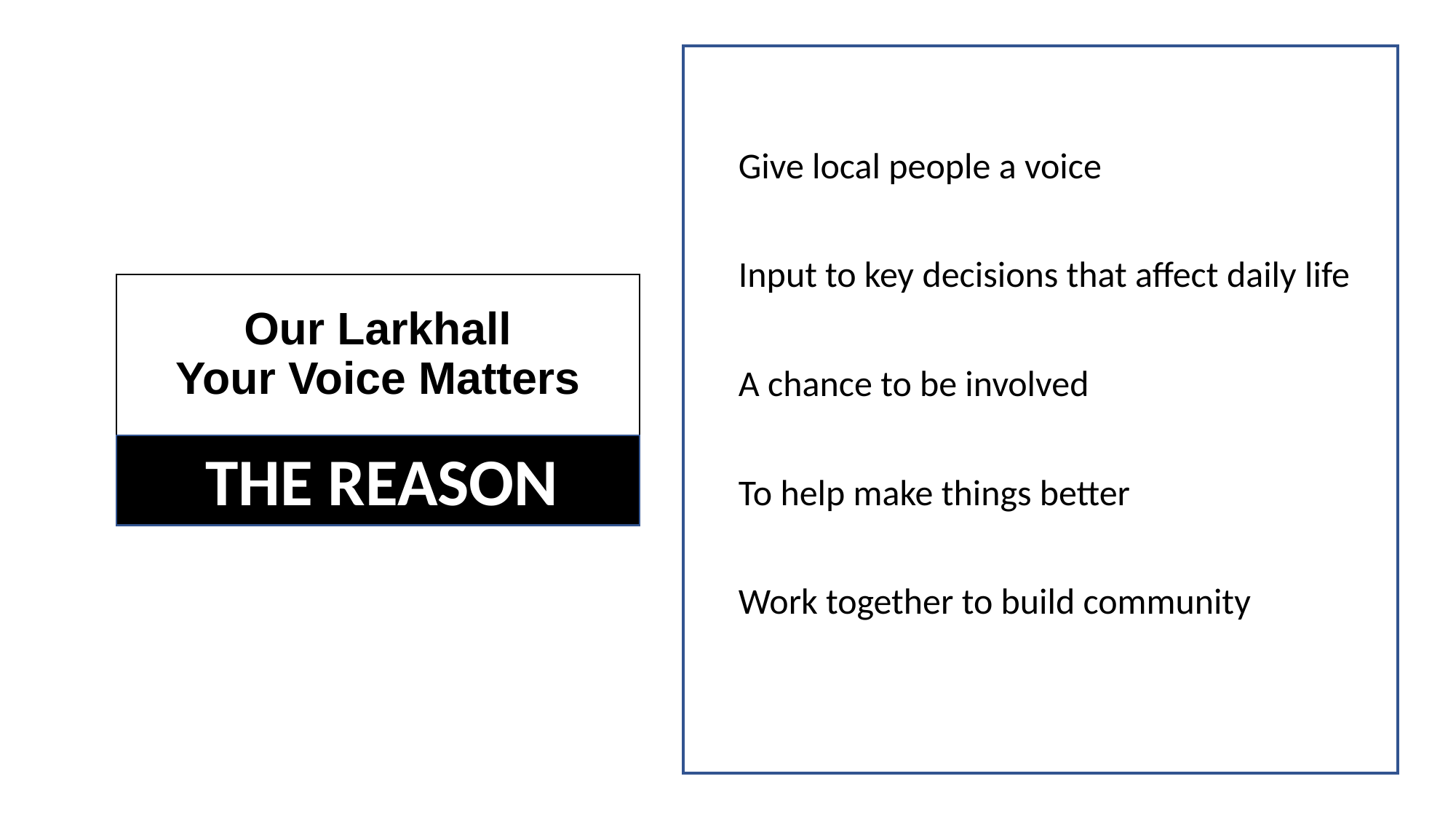

Give local people a voice

Input to key decisions that affect daily life

A chance to be involved

To help make things better

Work together to build community

# Our Larkhall Your Voice Matters

THE REASON